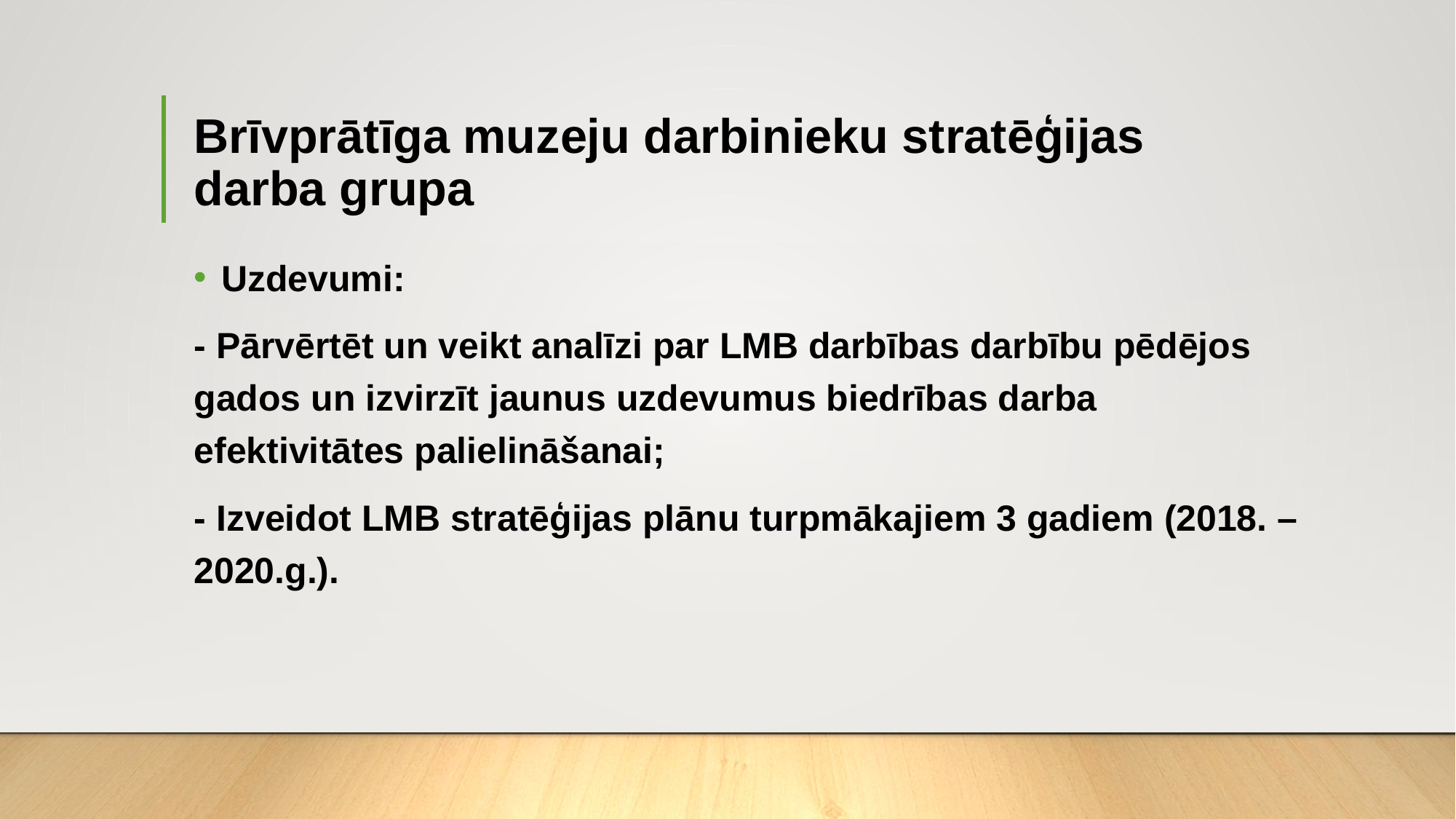

# Brīvprātīga muzeju darbinieku stratēģijas darba grupa
Uzdevumi:
- Pārvērtēt un veikt analīzi par LMB darbības darbību pēdējos gados un izvirzīt jaunus uzdevumus biedrības darba efektivitātes palielināšanai;
- Izveidot LMB stratēģijas plānu turpmākajiem 3 gadiem (2018. – 2020.g.).